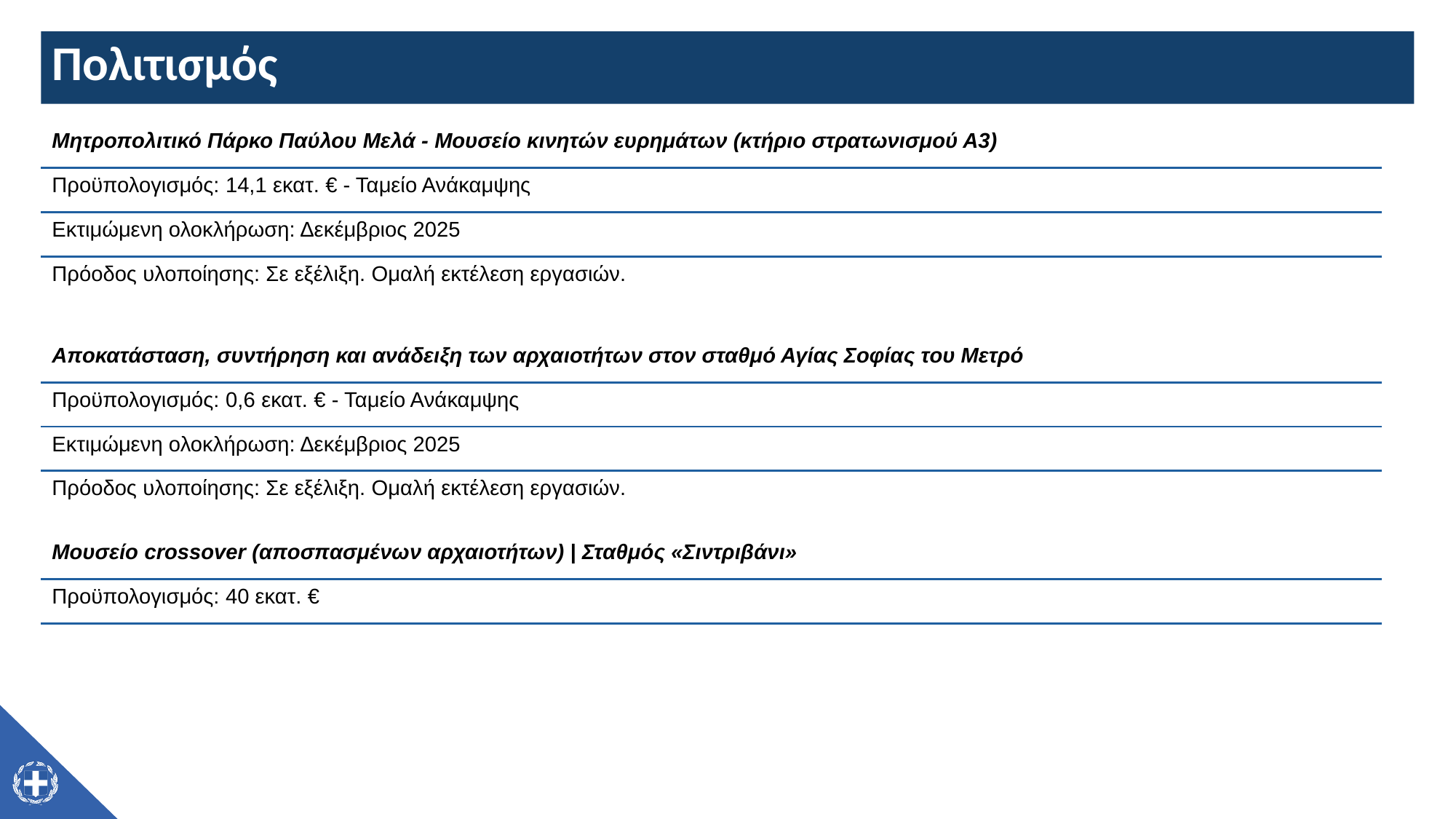

# Πολιτισμός
| Μητροπολιτικό Πάρκο Παύλου Μελά - Μουσείο κινητών ευρημάτων (κτήριο στρατωνισμού Α3) |
| --- |
| Προϋπολογισμός: 14,1 εκατ. € - Ταμείο Ανάκαμψης |
| Εκτιμώμενη ολοκλήρωση: Δεκέμβριος 2025 |
| Πρόοδος υλοποίησης: Σε εξέλιξη. Ομαλή εκτέλεση εργασιών. |
| Αποκατάσταση, συντήρηση και ανάδειξη των αρχαιοτήτων στον σταθμό Αγίας Σοφίας του Μετρό |
| --- |
| Προϋπολογισμός: 0,6 εκατ. € - Ταμείο Ανάκαμψης |
| Εκτιμώμενη ολοκλήρωση: Δεκέμβριος 2025 |
| Πρόοδος υλοποίησης: Σε εξέλιξη. Ομαλή εκτέλεση εργασιών. |
| Μουσείο crossover (αποσπασμένων αρχαιοτήτων) | Σταθμός «Σιντριβάνι» |
| --- |
| Προϋπολογισμός: 40 εκατ. € |